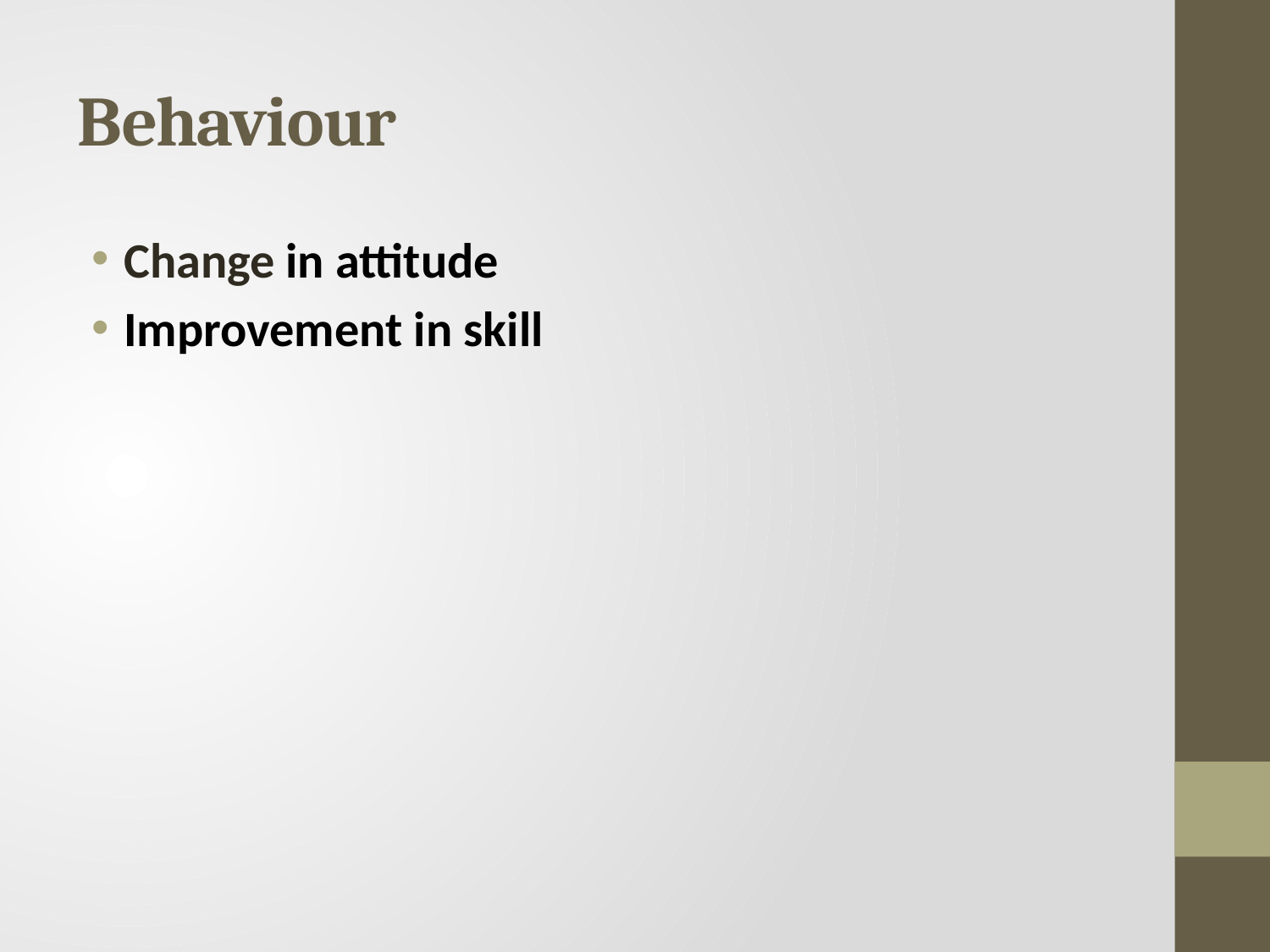

# Behaviour
Change in attitude
Improvement in skill